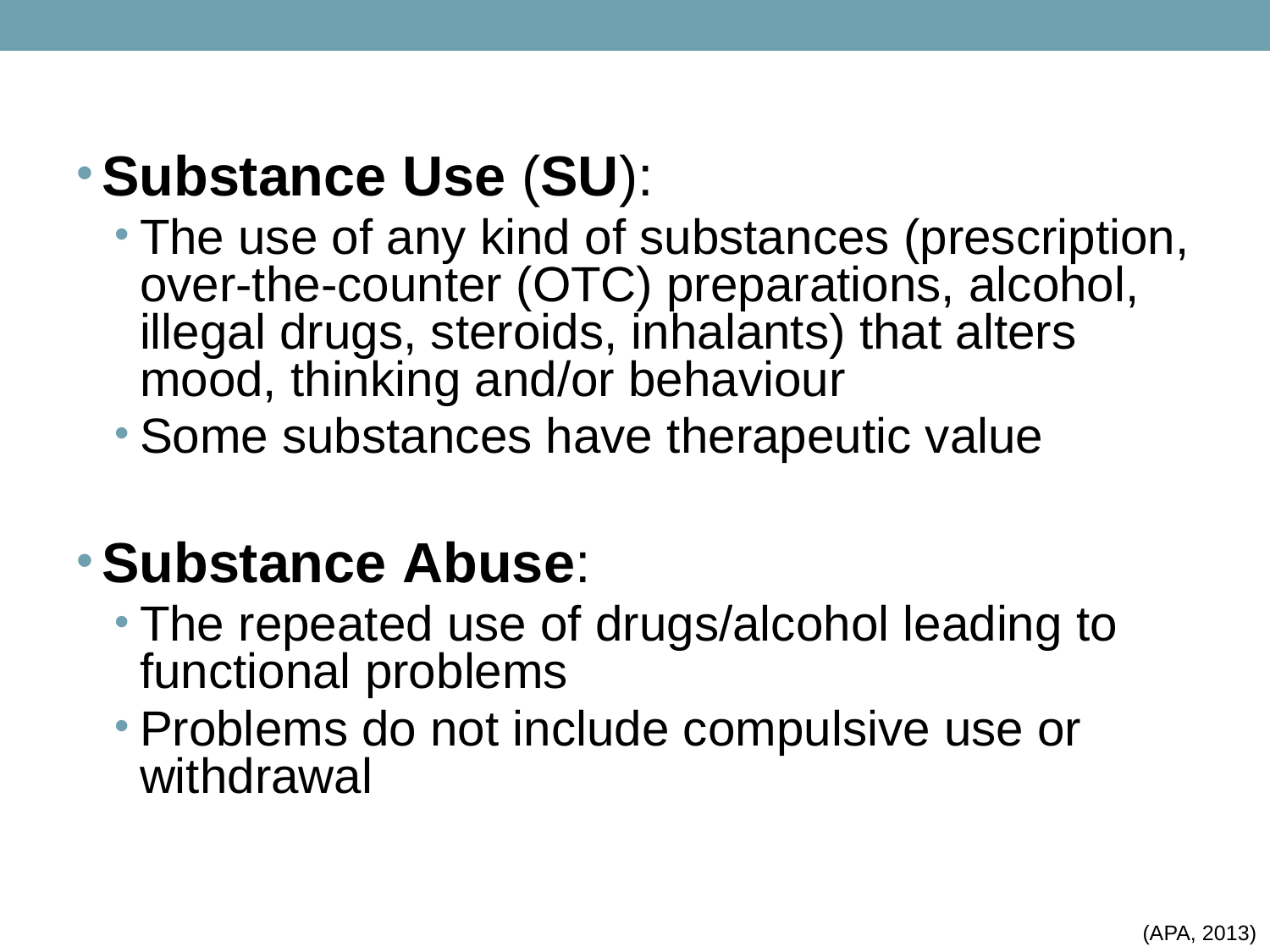

Substance Use (SU):
The use of any kind of substances (prescription, over-the-counter (OTC) preparations, alcohol, illegal drugs, steroids, inhalants) that alters mood, thinking and/or behaviour
Some substances have therapeutic value

Substance Abuse:
The repeated use of drugs/alcohol leading to functional problems
Problems do not include compulsive use or withdrawal

(APA, 2013)